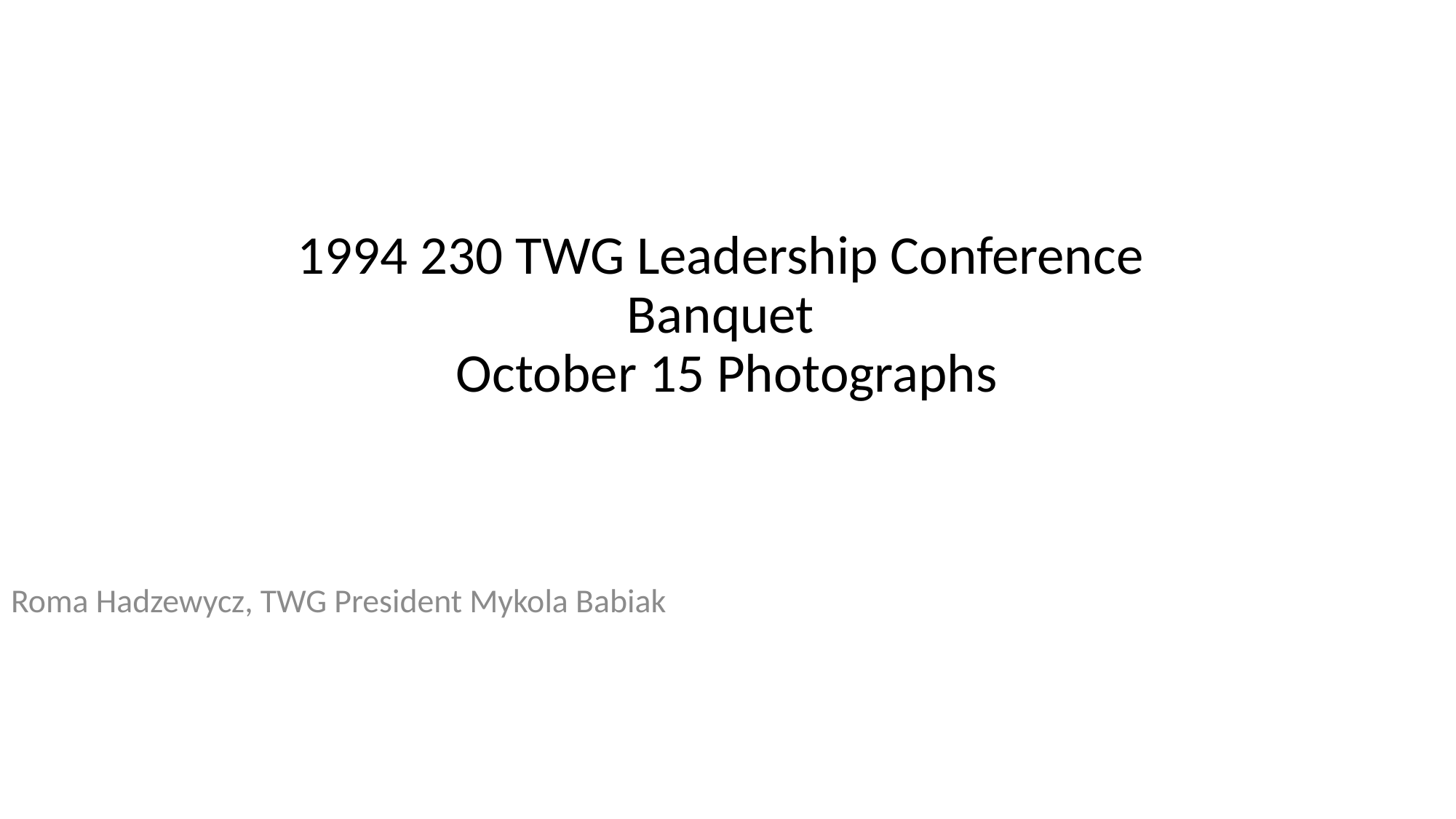

# 1994 230 TWG Leadership Conference Banquet October 15 Photographs
Roma Hadzewycz, TWG President Mykola Babiak